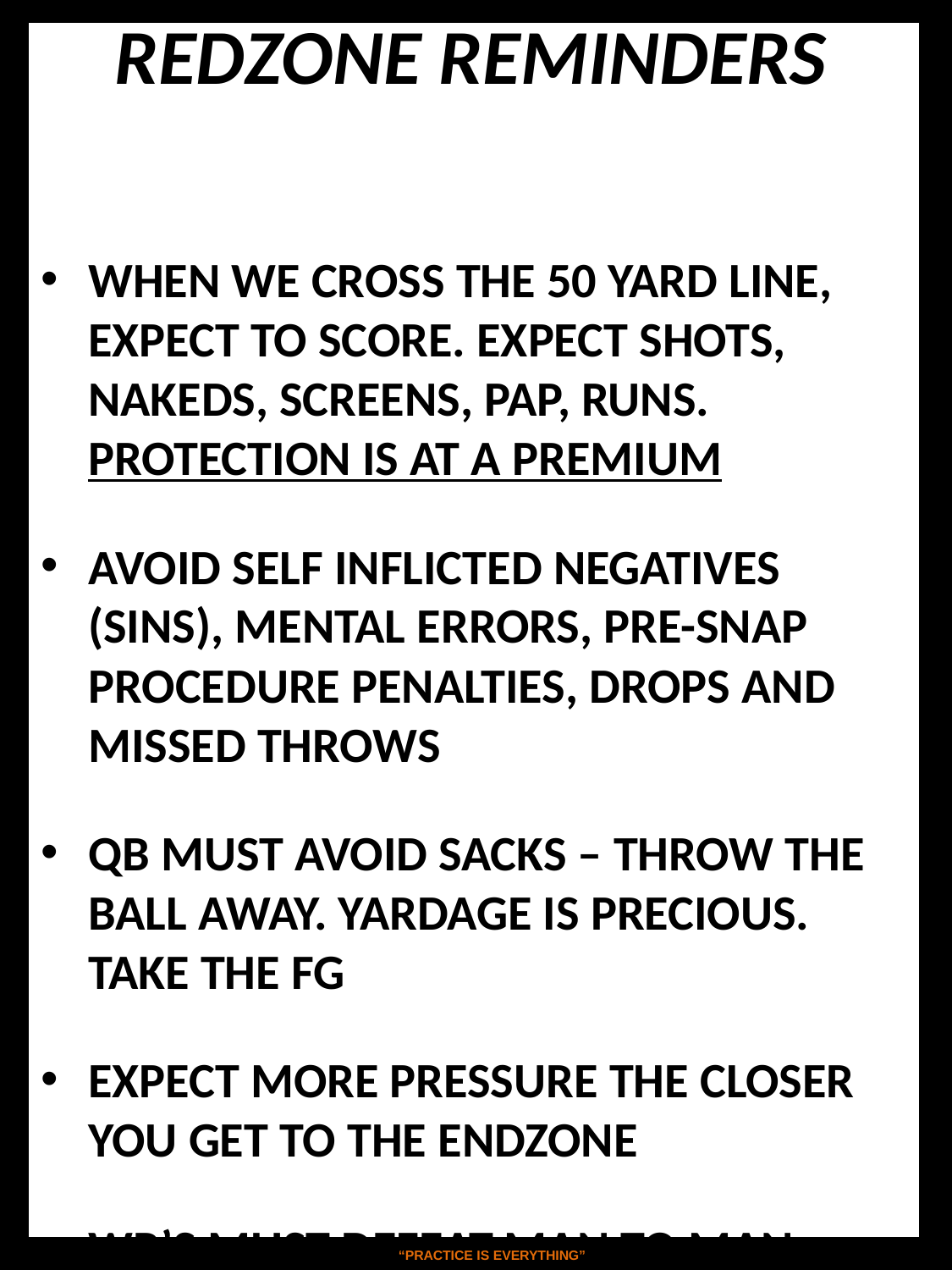

# Redzone Reminders
When we cross the 50 yard line, expect to score. Expect Shots, nakeds, screens, pap, runs. Protection is at a premium

Avoid self inflicted negatives (SINS), mental errors, pre-snap procedure penalties, drops and missed throws

QB must avoid Sacks – Throw the ball away. Yardage is precious. Take the FG

Expect more pressure the closer you get to the endzone

WR’s must defeat Man to Man

“PRACTICE IS EVERYTHING”